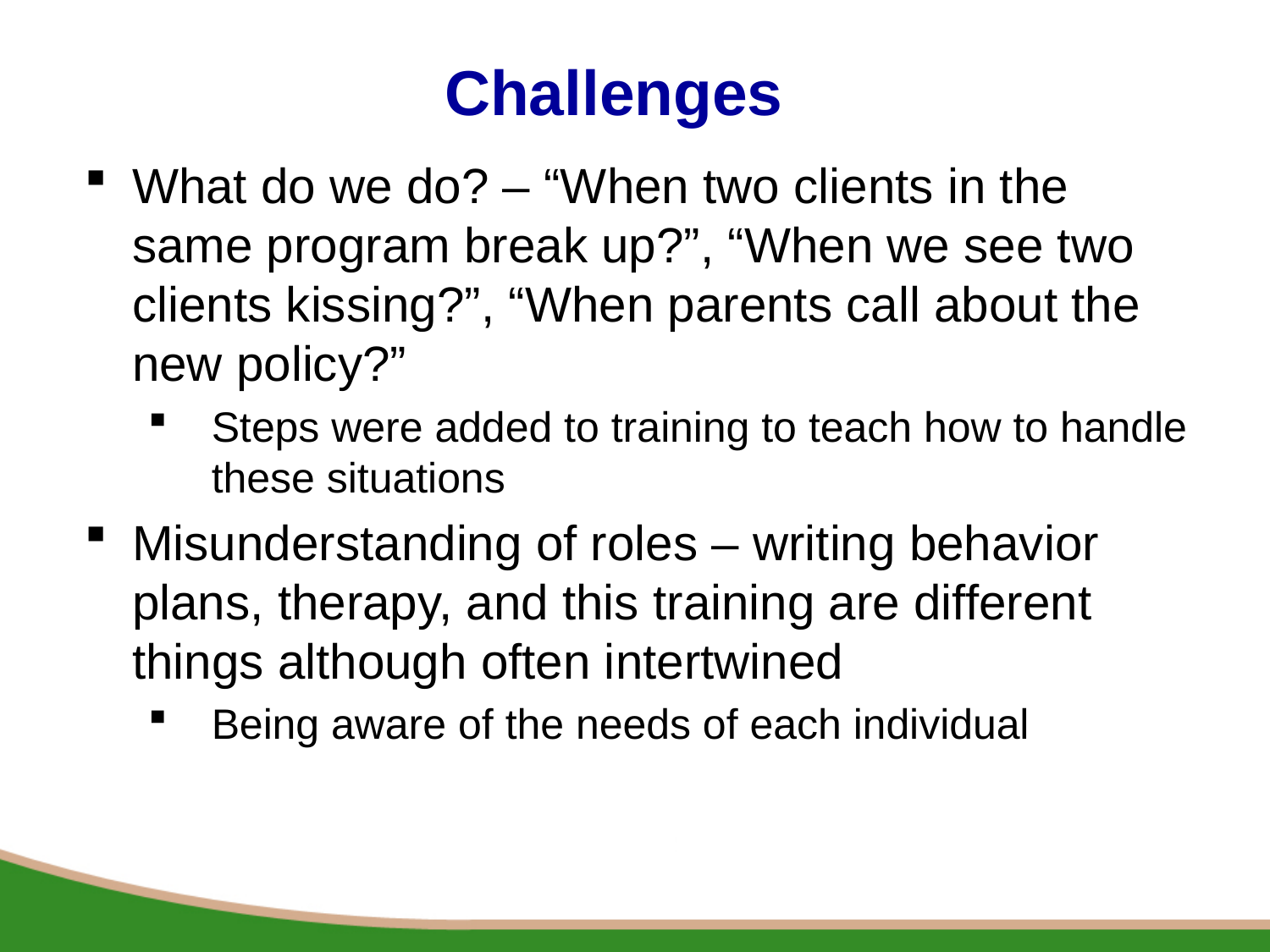

# Challenges
What do we do? – “When two clients in the same program break up?”, “When we see two clients kissing?”, “When parents call about the new policy?”
Steps were added to training to teach how to handle these situations
Misunderstanding of roles – writing behavior plans, therapy, and this training are different things although often intertwined
Being aware of the needs of each individual